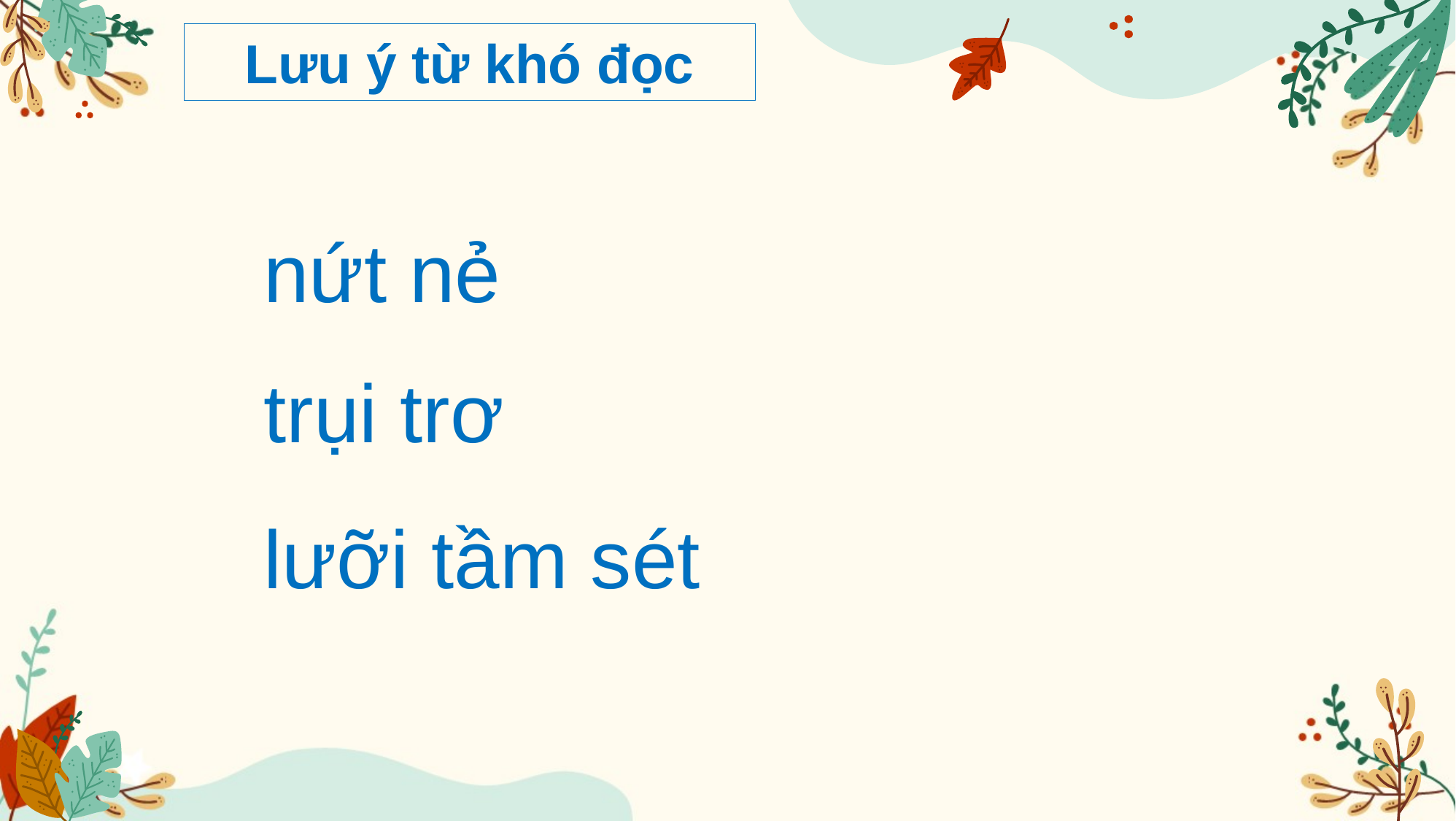

Lưu ý từ khó đọc
nứt nẻ
trụi trơ
lưỡi tầm sét